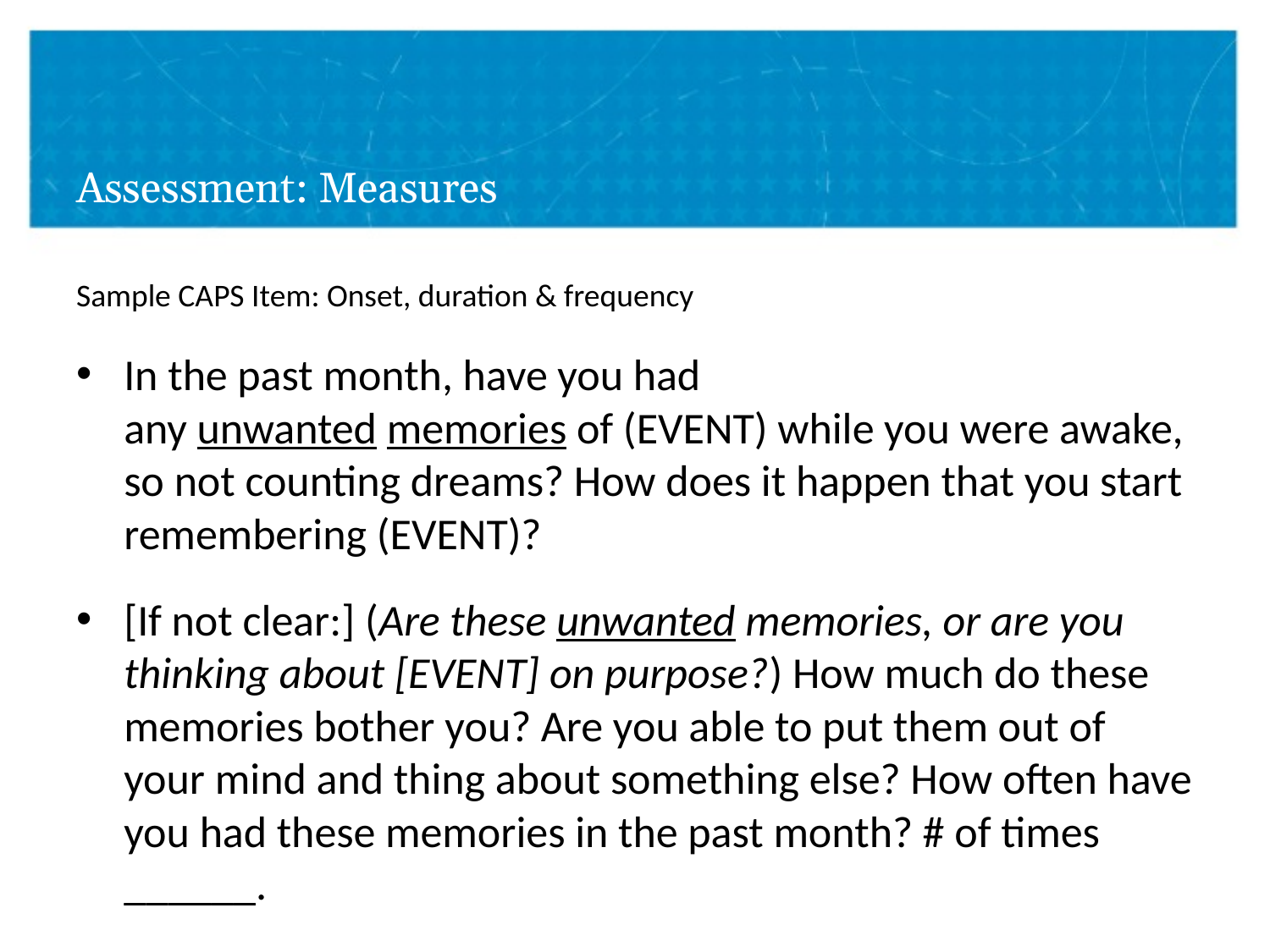

# Assessment: Measures
Sample CAPS Item: Onset, duration & frequency

In the past month, have you had any unwanted memories of (EVENT) while you were awake, so not counting dreams? How does it happen that you start remembering (EVENT)?

[If not clear:] (Are these unwanted memories, or are you thinking about [EVENT] on purpose?) How much do these memories bother you? Are you able to put them out of your mind and thing about something else? How often have you had these memories in the past month? # of times ______.